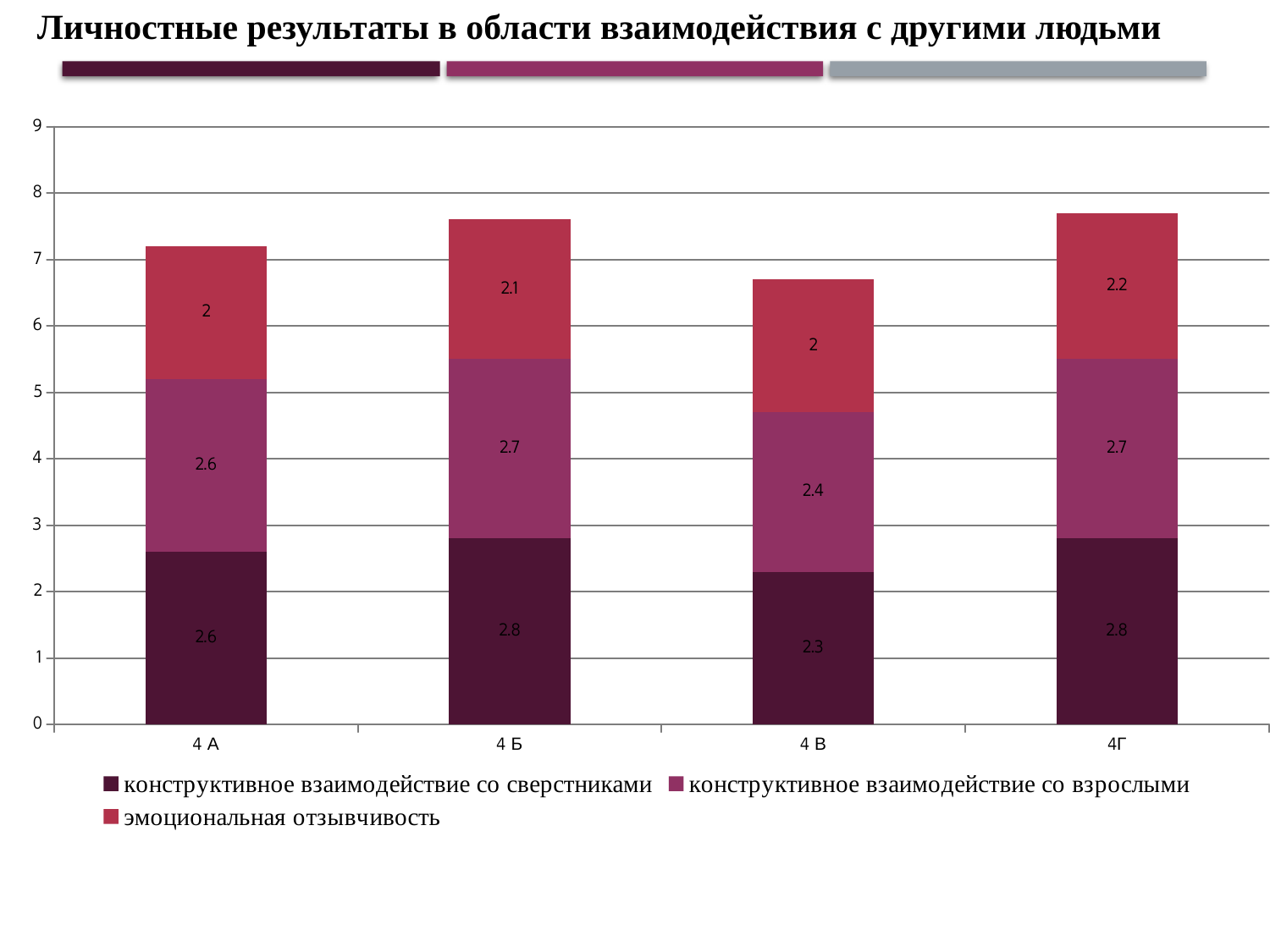

Личностные результаты в области взаимодействия с другими людьми

### Chart

| Category | конструктивное взаимодействие со сверстниками | конструктивное взаимодействие со взрослыми | эмоциональная отзывчивость |
|---|---|---|---|
| 4 А | 2.6 | 2.6 | 2.0 |
| 4 Б | 2.8 | 2.7 | 2.1 |
| 4 В | 2.3 | 2.4 | 2.0 |
| 4Г | 2.8 | 2.7 | 2.2 |